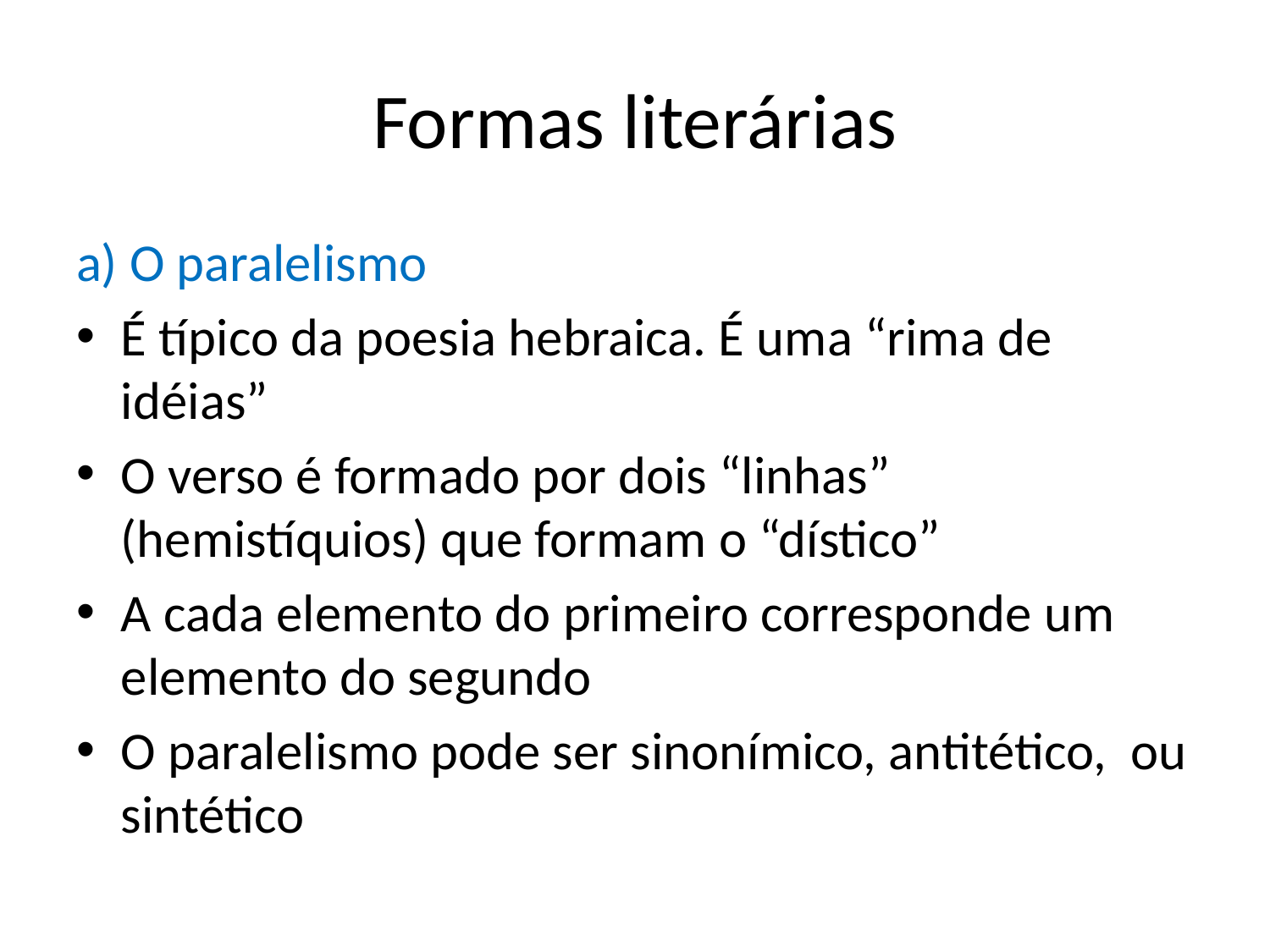

# Formas literárias
a) O paralelismo
É típico da poesia hebraica. É uma “rima de idéias”
O verso é formado por dois “linhas” (hemistíquios) que formam o “dístico”
A cada elemento do primeiro corresponde um elemento do segundo
O paralelismo pode ser sinonímico, antitético,  ou sintético